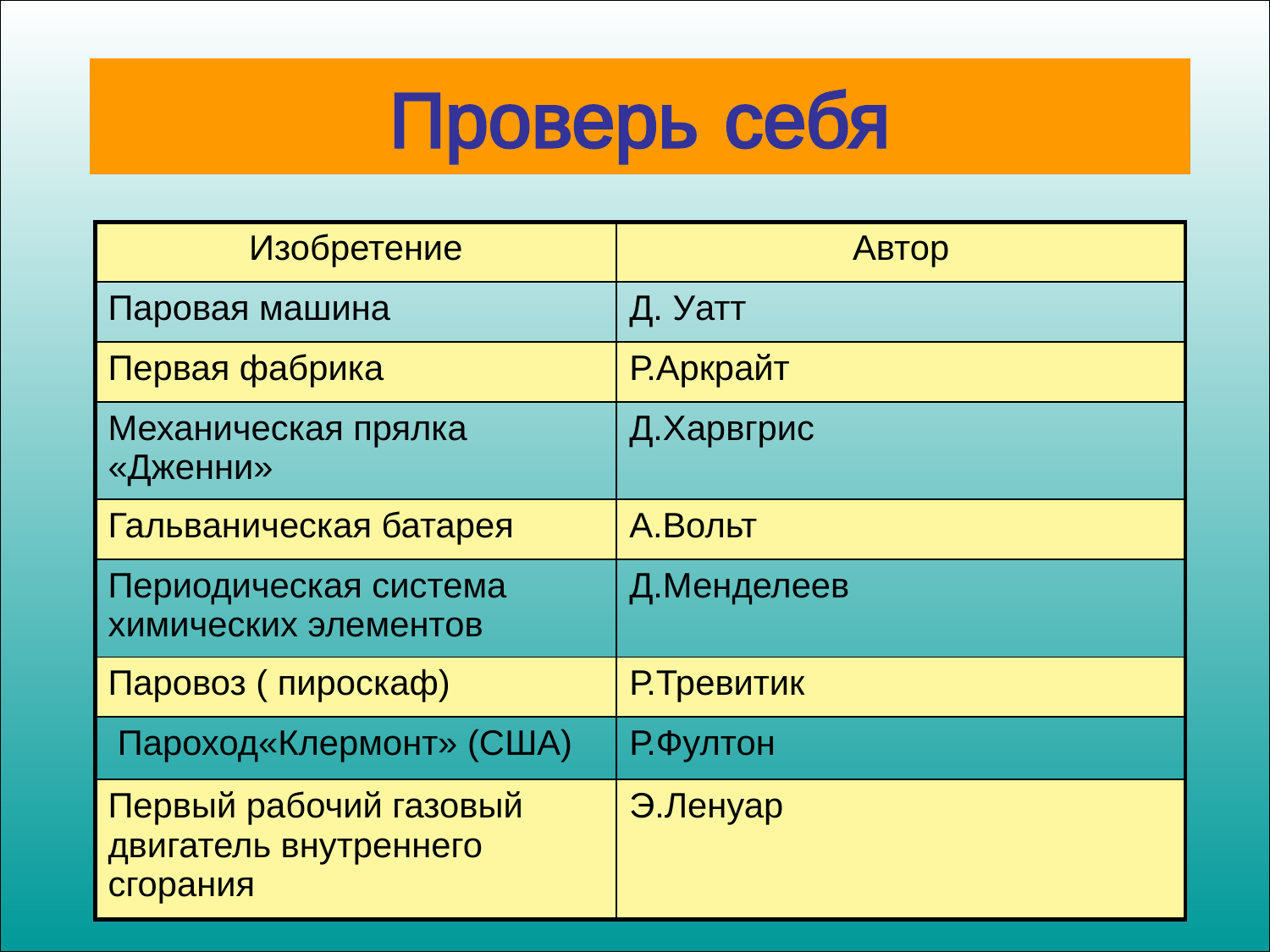

Проверь себя
| Изобретение | Автор |
| --- | --- |
| Паровая машина | Д. Уатт |
| Первая фабрика | Р.Аркрайт |
| Механическая прялка «Дженни» | Д.Харвгрис |
| Гальваническая батарея | А.Вольт |
| Периодическая система химических элементов | Д.Менделеев |
| Паровоз ( пироскаф) | Р.Тревитик |
| Пароход«Клермонт» (США) | Р.Фултон |
| Первый рабочий газовый двигатель внутреннего сгорания | Э.Ленуар |